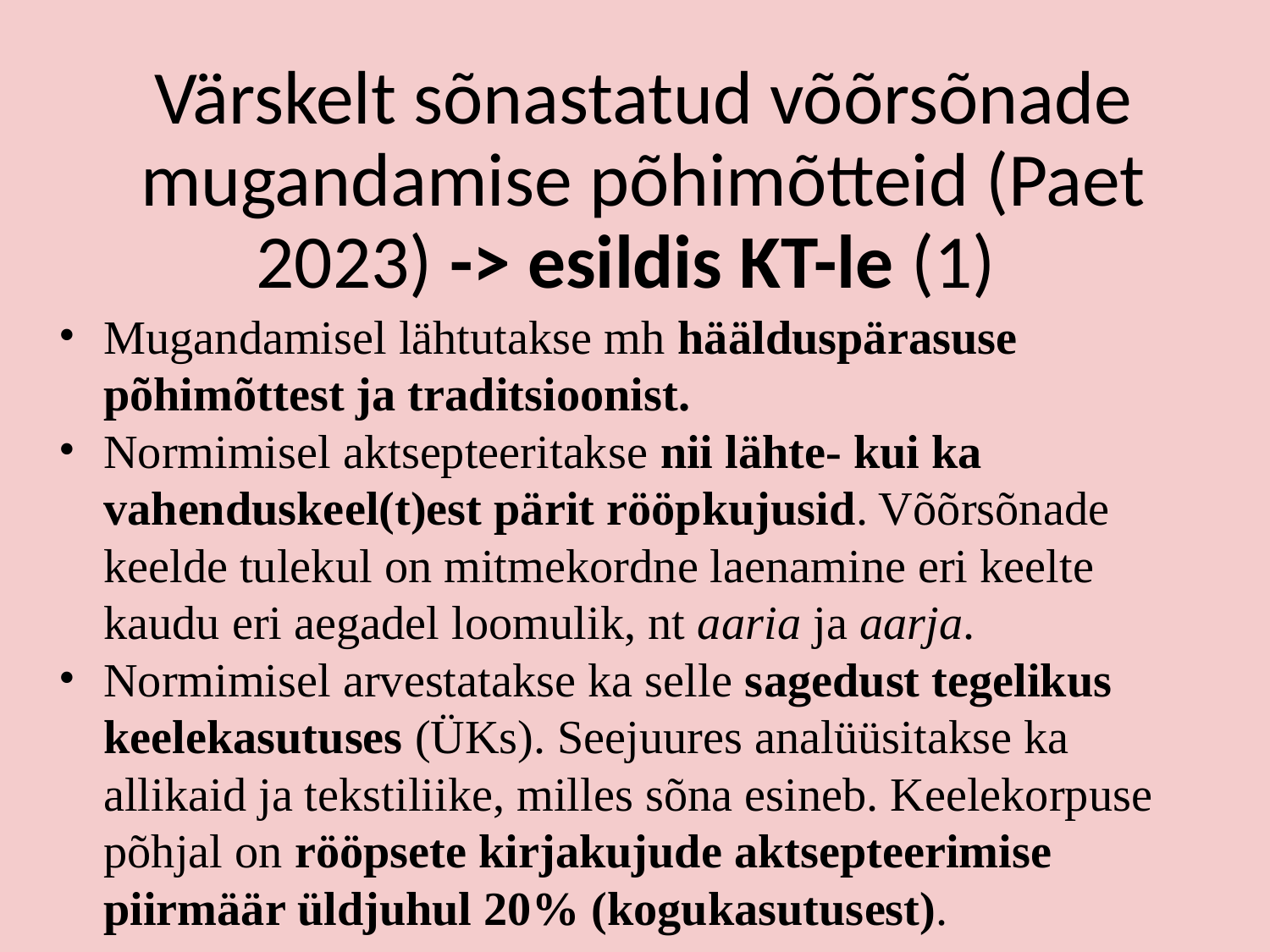

# Värskelt sõnastatud võõrsõnade mugandamise põhimõtteid (Paet 2023) -> esildis KT-le (1)
Mugandamisel lähtutakse mh häälduspärasuse põhimõttest ja traditsioonist.
Normimisel aktsepteeritakse nii lähte- kui ka vahenduskeel(t)est pärit rööpkujusid. Võõrsõnade keelde tulekul on mitmekordne laenamine eri keelte kaudu eri aegadel loomulik, nt aaria ja aarja.
Normimisel arvestatakse ka selle sagedust tegelikus keelekasutuses (ÜKs). Seejuures analüüsitakse ka allikaid ja tekstiliike, milles sõna esineb. Keelekorpuse põhjal on rööpsete kirjakujude aktsepteerimise piirmäär üldjuhul 20% (kogukasutusest).